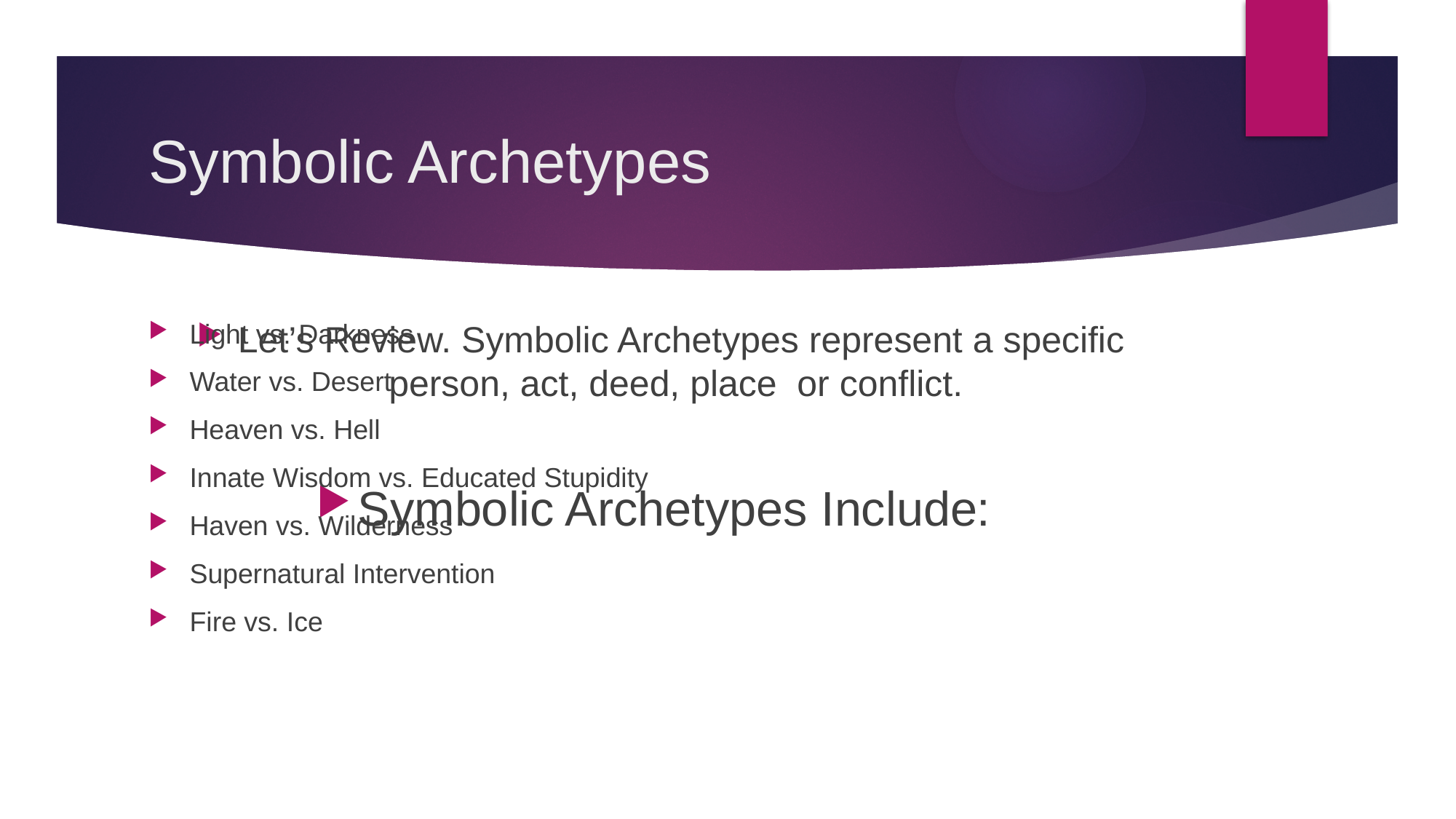

# Symbolic Archetypes
Let’s Review. Symbolic Archetypes represent a specific person, act, deed, place  or conflict.

Symbolic Archetypes Include:

Light vs. Darkness
Water vs. Desert
Heaven vs. Hell
Innate Wisdom vs. Educated Stupidity
Haven vs. Wilderness
Supernatural Intervention
Fire vs. Ice